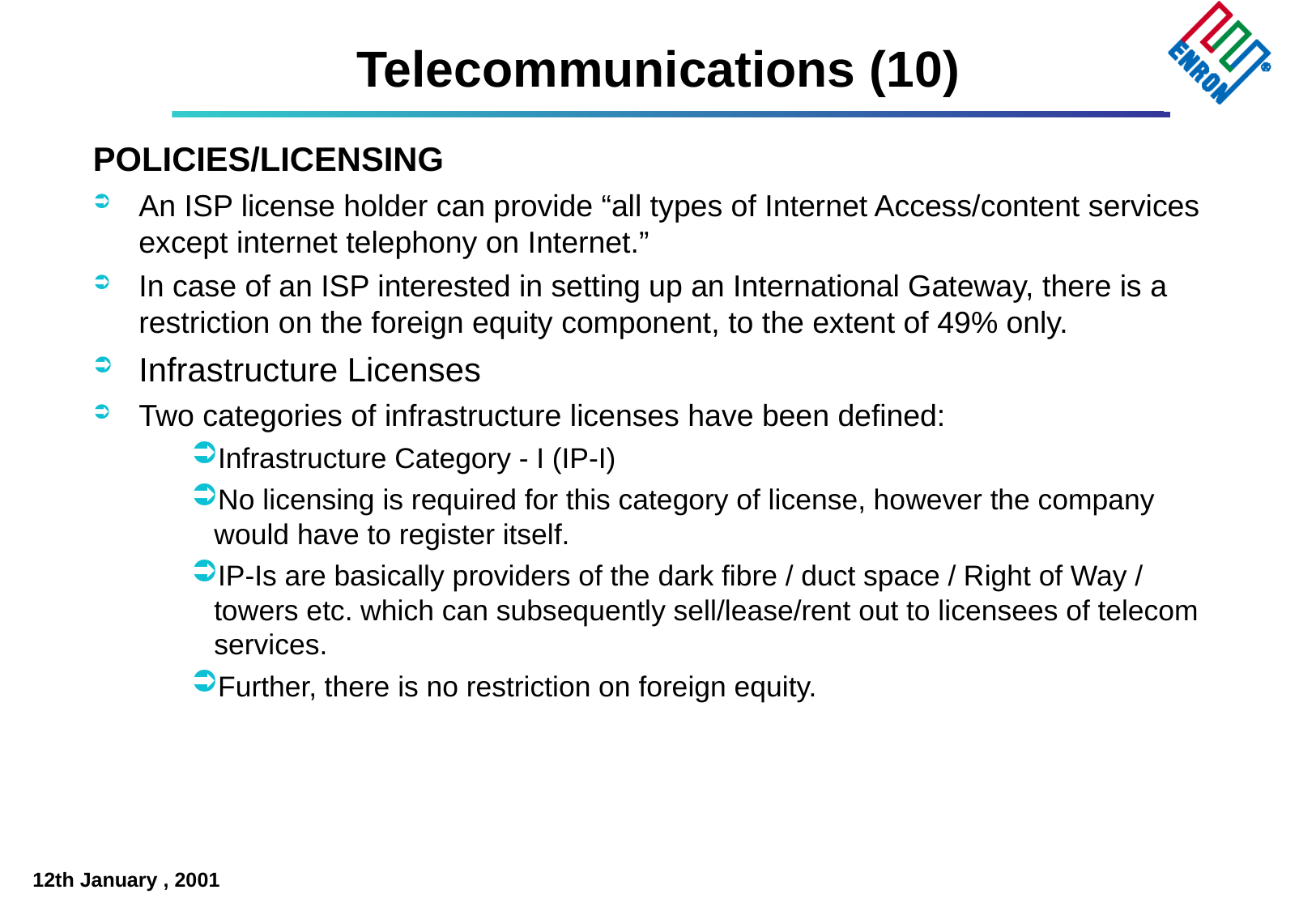

# Telecommunications (10)
POLICIES/LICENSING
An ISP license holder can provide “all types of Internet Access/content services except internet telephony on Internet.”
In case of an ISP interested in setting up an International Gateway, there is a restriction on the foreign equity component, to the extent of 49% only.
Infrastructure Licenses
Two categories of infrastructure licenses have been defined:
Infrastructure Category - I (IP-I)
No licensing is required for this category of license, however the company would have to register itself.
IP-Is are basically providers of the dark fibre / duct space / Right of Way / towers etc. which can subsequently sell/lease/rent out to licensees of telecom services.
Further, there is no restriction on foreign equity.